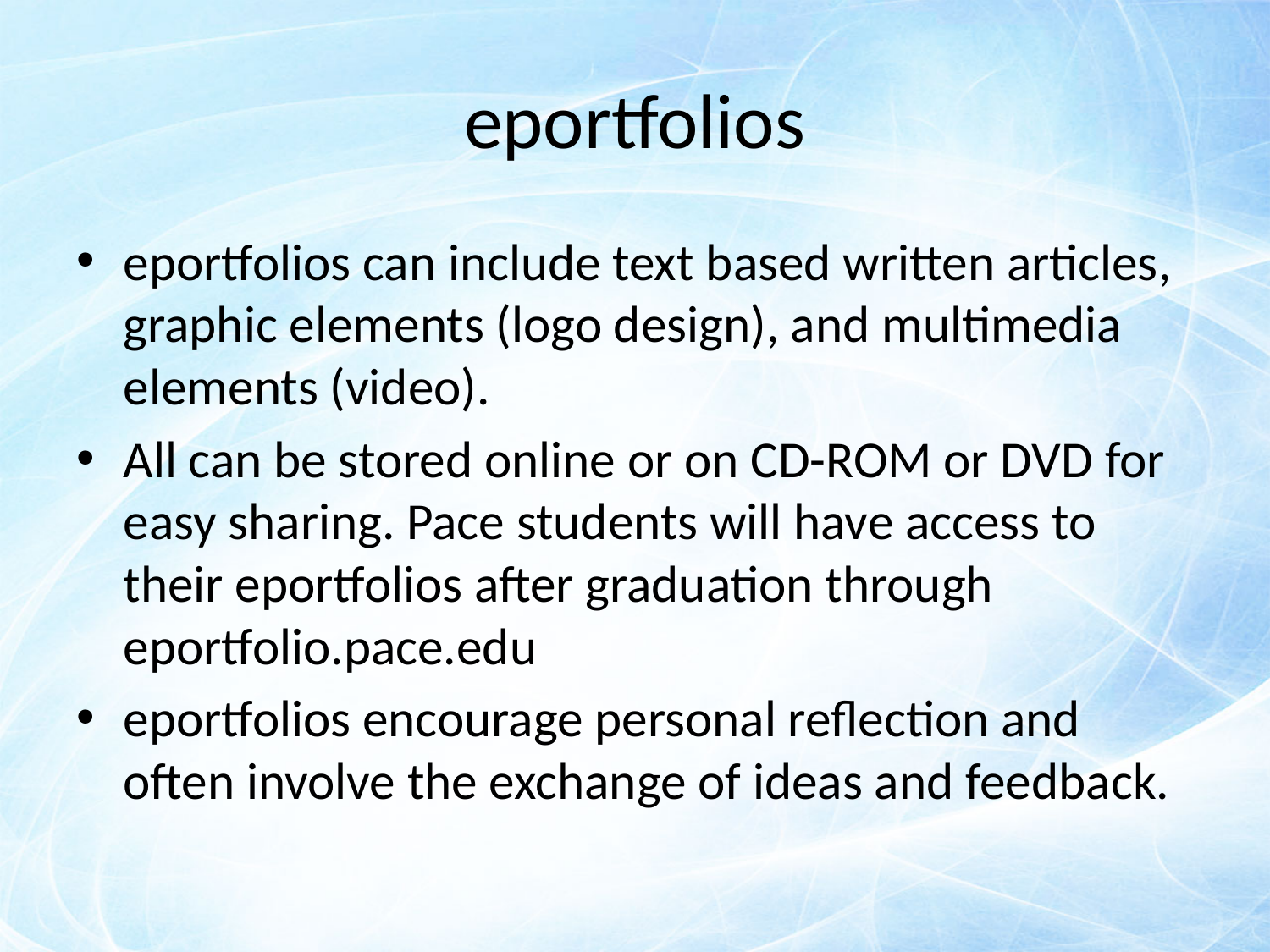

# eportfolios
eportfolios can include text based written articles, graphic elements (logo design), and multimedia elements (video).
All can be stored online or on CD-ROM or DVD for easy sharing. Pace students will have access to their eportfolios after graduation through eportfolio.pace.edu
eportfolios encourage personal reflection and often involve the exchange of ideas and feedback.